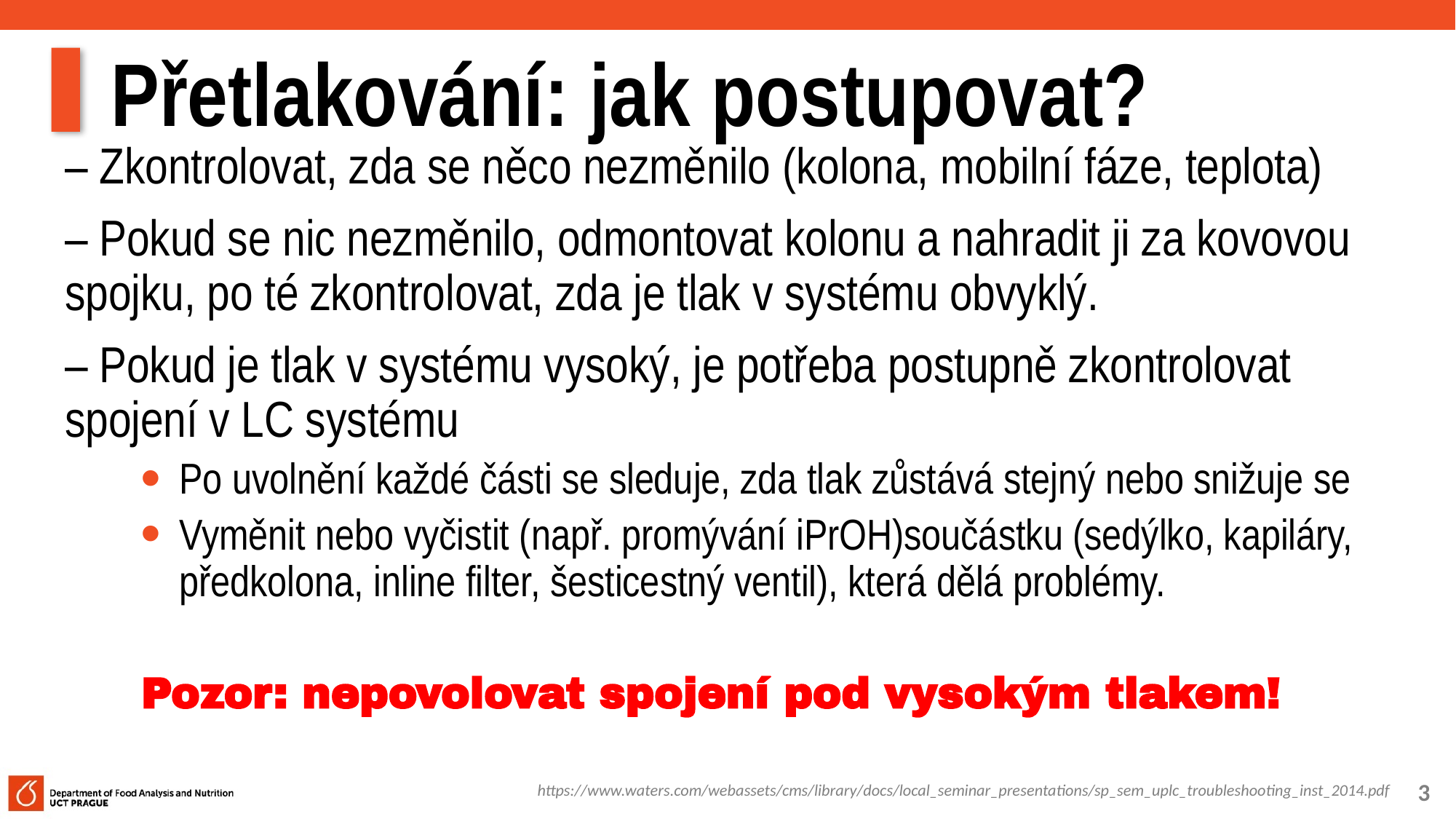

# Přetlakování: jak postupovat?
– Zkontrolovat, zda se něco nezměnilo (kolona, mobilní fáze, teplota)
– Pokud se nic nezměnilo, odmontovat kolonu a nahradit ji za kovovou spojku, po té zkontrolovat, zda je tlak v systému obvyklý.
– Pokud je tlak v systému vysoký, je potřeba postupně zkontrolovat spojení v LC systému
Po uvolnění každé části se sleduje, zda tlak zůstává stejný nebo snižuje se
Vyměnit nebo vyčistit (např. promývání iPrOH)součástku (sedýlko, kapiláry, předkolona, inline filter, šesticestný ventil), která dělá problémy.

Pozor: nepovolovat spojení pod vysokým tlakem!

https://www.waters.com/webassets/cms/library/docs/local_seminar_presentations/sp_sem_uplc_troubleshooting_inst_2014.pdf